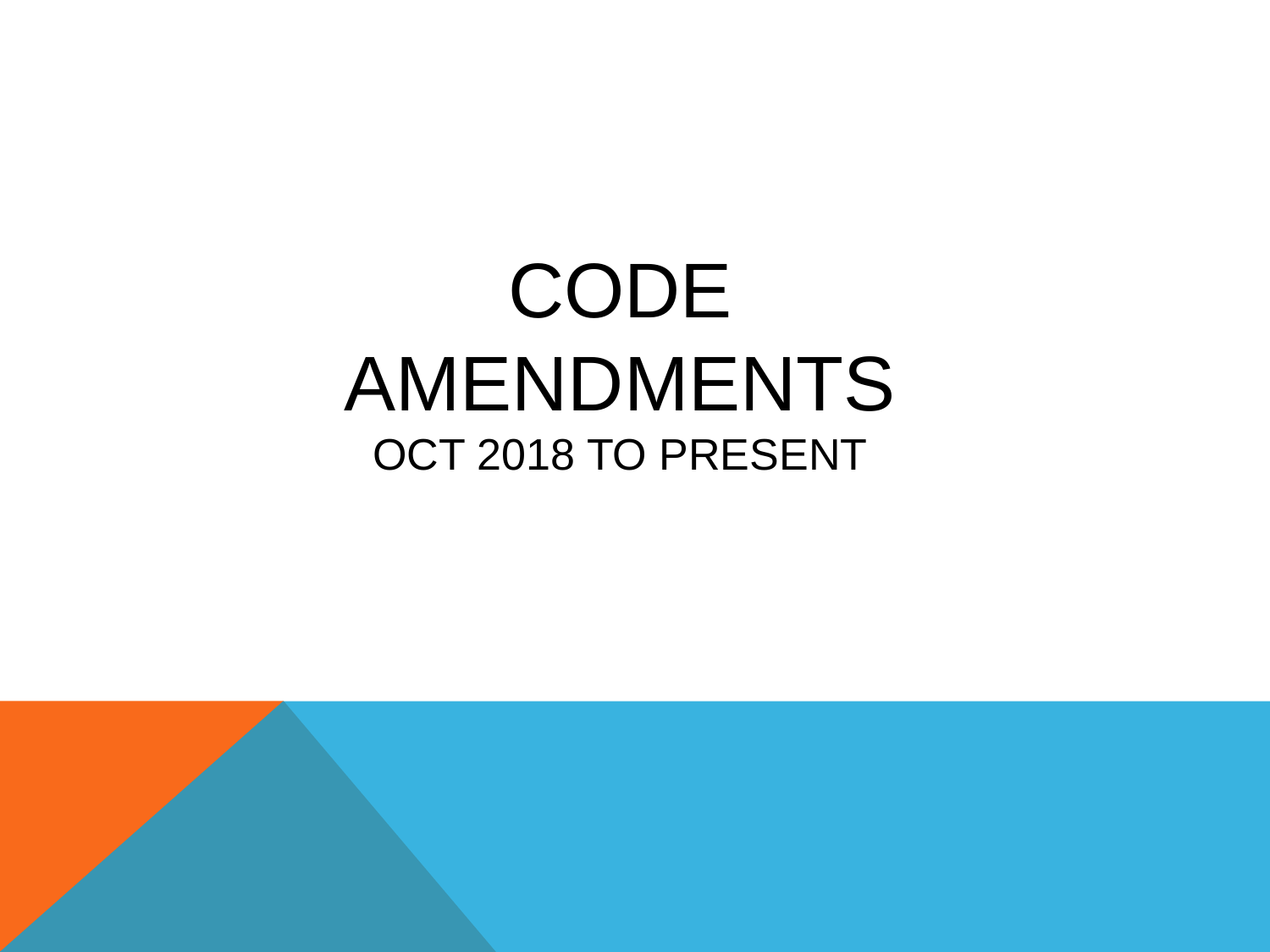

# Code AMENDMENTS Oct 2018 to present